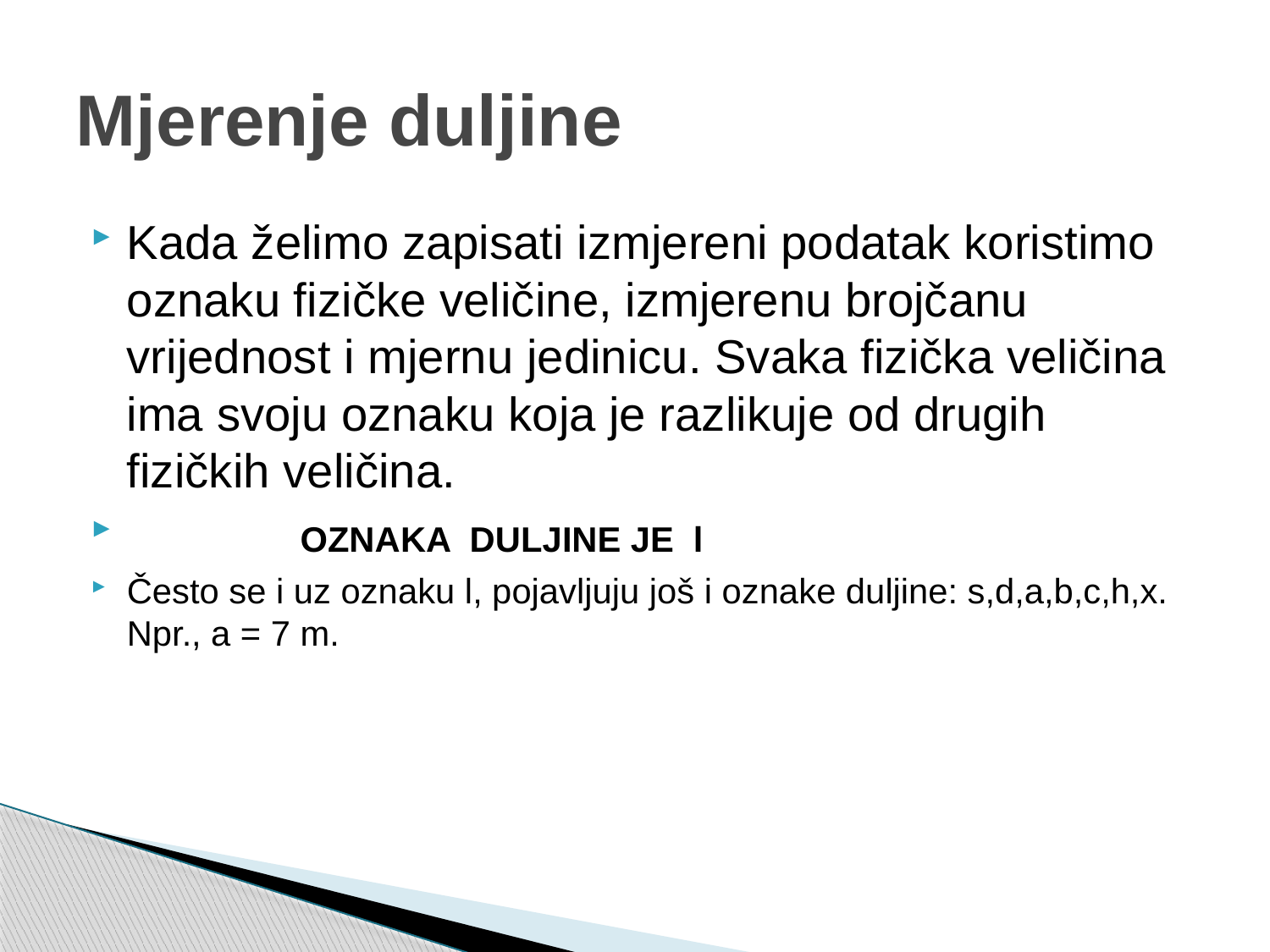

# Mjerenje duljine
Kada želimo zapisati izmjereni podatak koristimo oznaku fizičke veličine, izmjerenu brojčanu vrijednost i mjernu jedinicu. Svaka fizička veličina ima svoju oznaku koja je razlikuje od drugih fizičkih veličina.
             OZNAKA  DULJINE JE  l
Često se i uz oznaku l, pojavljuju još i oznake duljine: s,d,a,b,c,h,x. Npr., a = 7 m.